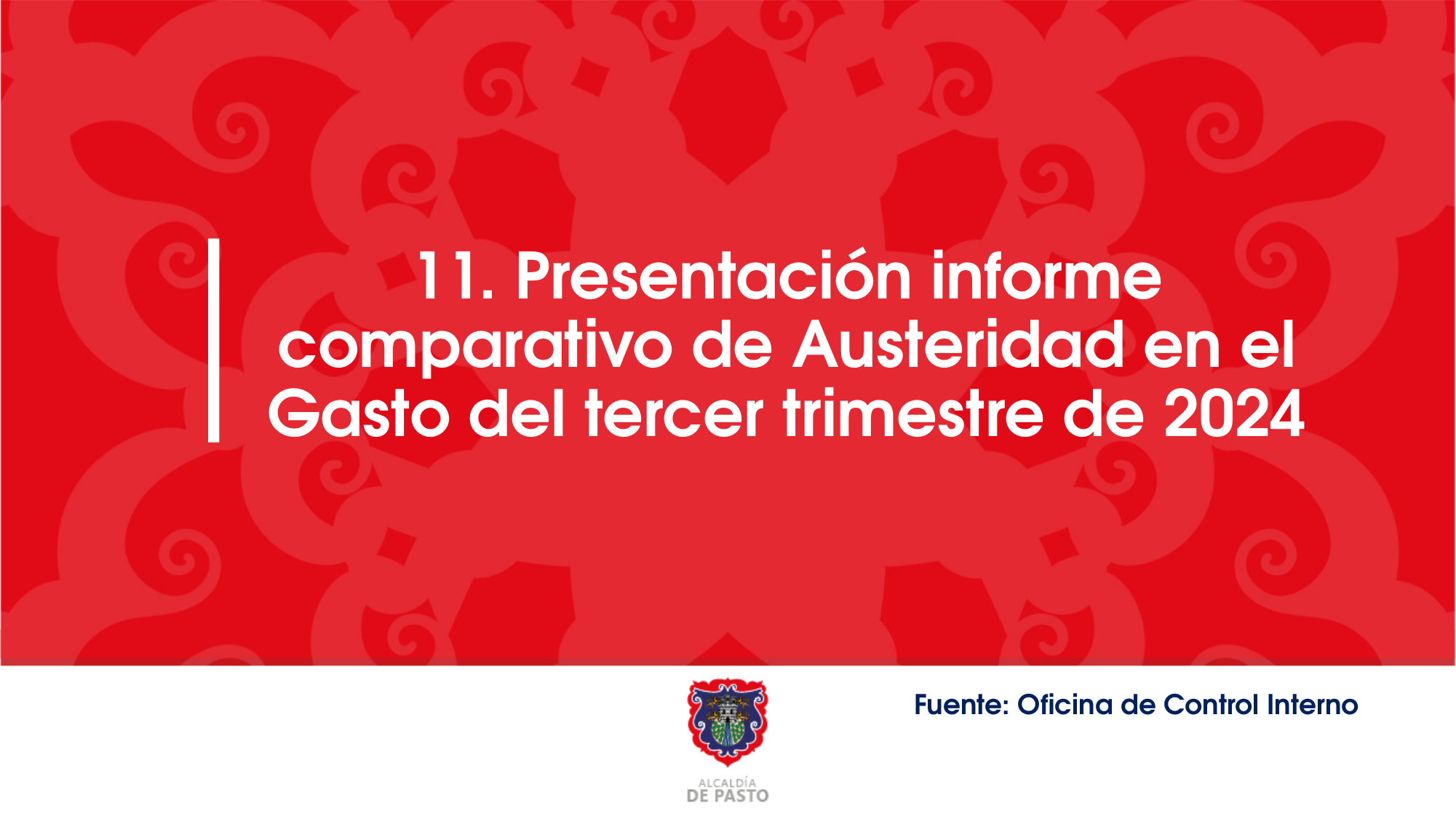

# 11. Presentación informe comparativo de Austeridad en el Gasto del tercer trimestre de 2024
Fuente: Oficina de Control Interno